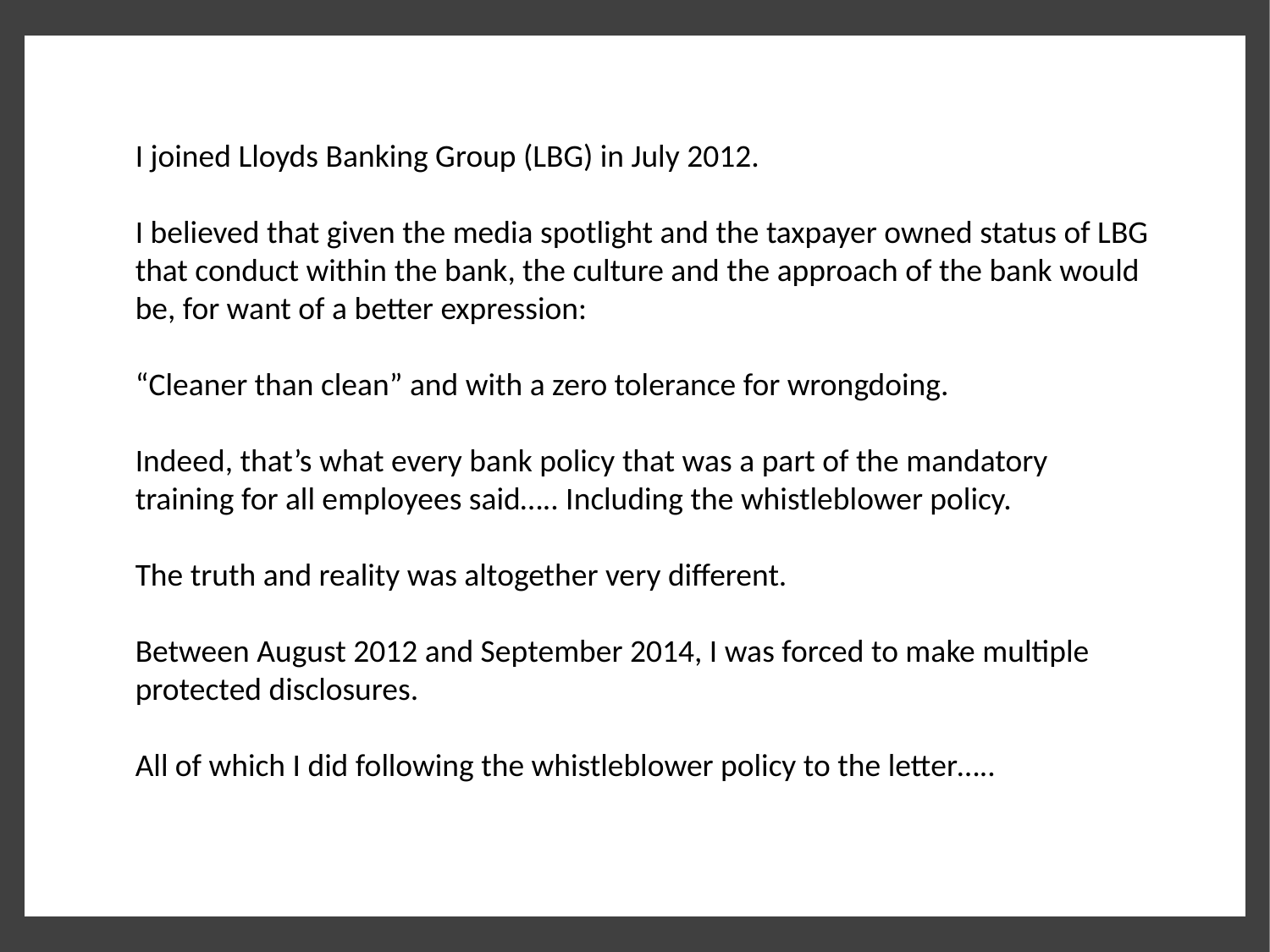

I joined Lloyds Banking Group (LBG) in July 2012.

I believed that given the media spotlight and the taxpayer owned status of LBG that conduct within the bank, the culture and the approach of the bank would be, for want of a better expression:

“Cleaner than clean” and with a zero tolerance for wrongdoing.

Indeed, that’s what every bank policy that was a part of the mandatory training for all employees said….. Including the whistleblower policy.

The truth and reality was altogether very different.

Between August 2012 and September 2014, I was forced to make multiple protected disclosures.

All of which I did following the whistleblower policy to the letter…..